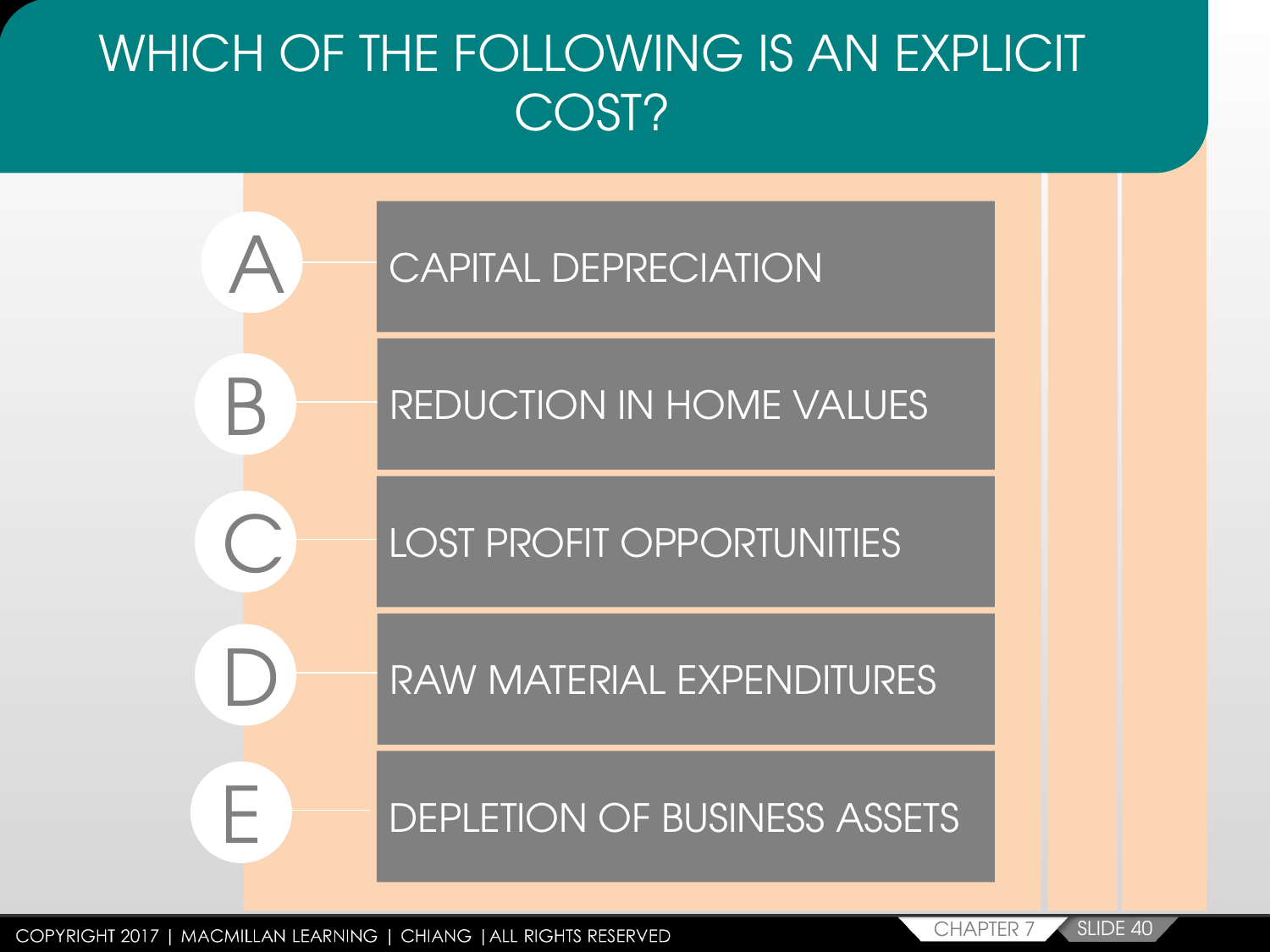

WHICH OF THE FOLLOWING IS AN EXPLICIT COST?
CAPITAL DEPRECIATION
A
REDUCTION IN HOME VALUES
B
LOST PROFIT OPPORTUNITIES
C
RAW MATERIAL EXPENDITURES
D
DEPLETION OF BUSINESS ASSETS
E
SLIDE 40
CHAPTER 7